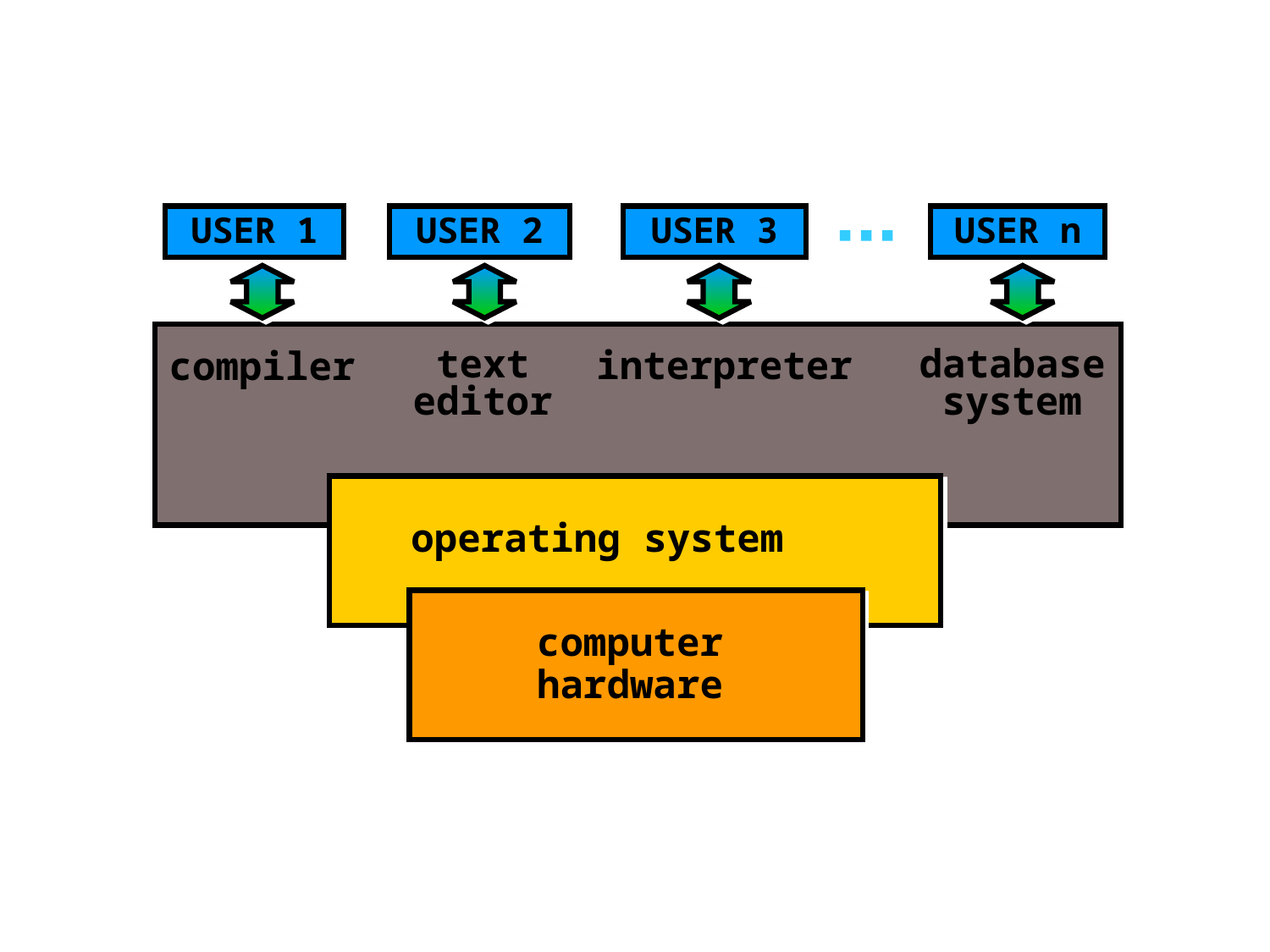

USER 1
USER 2
USER 3
USER n

interpreter
compiler
database system
text editor

    operating system

computer hardware